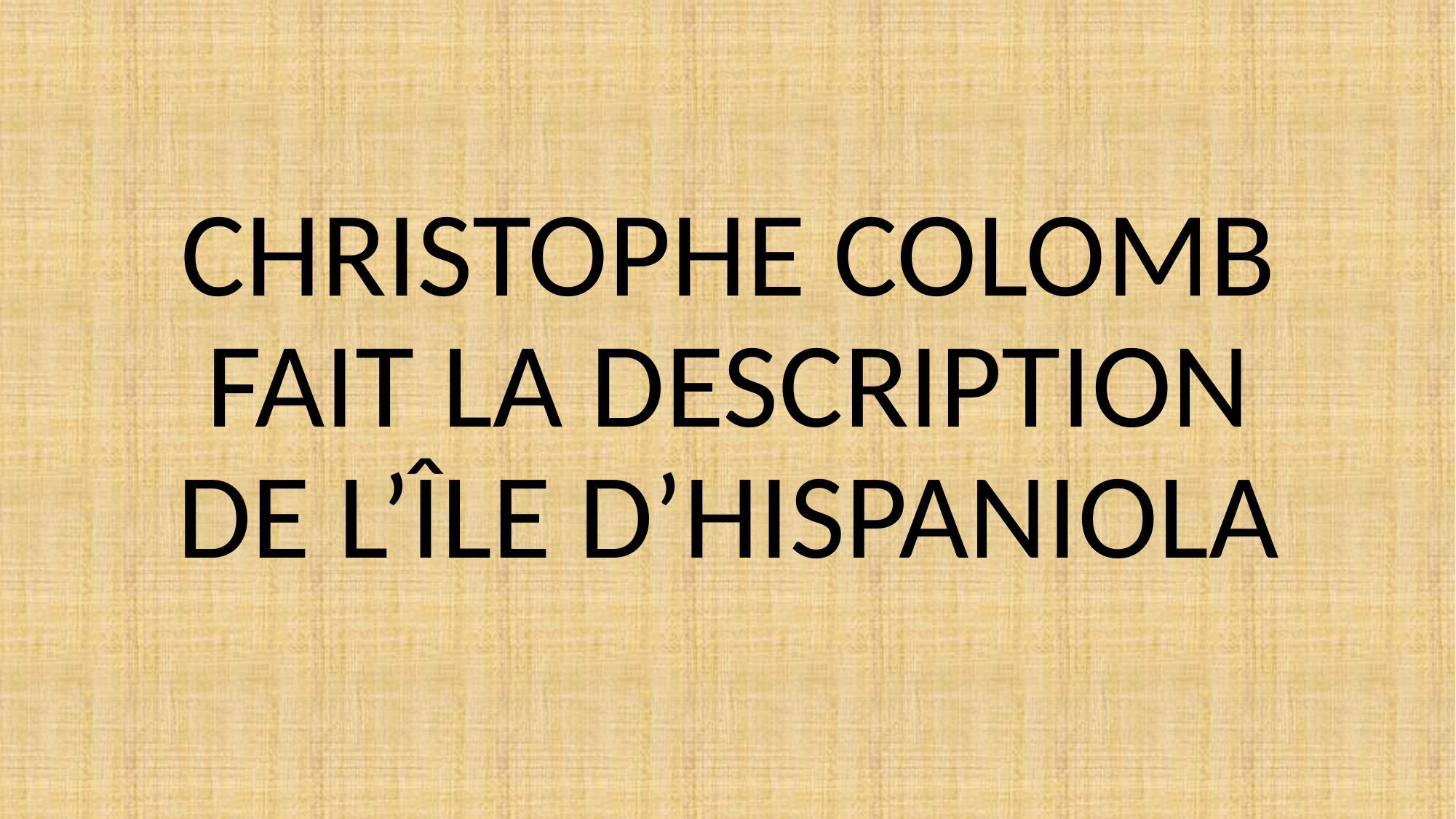

# CHRISTOPHE COLOMB FAIT LA DESCRIPTION DE L’ÎLE D’HISPANIOLA